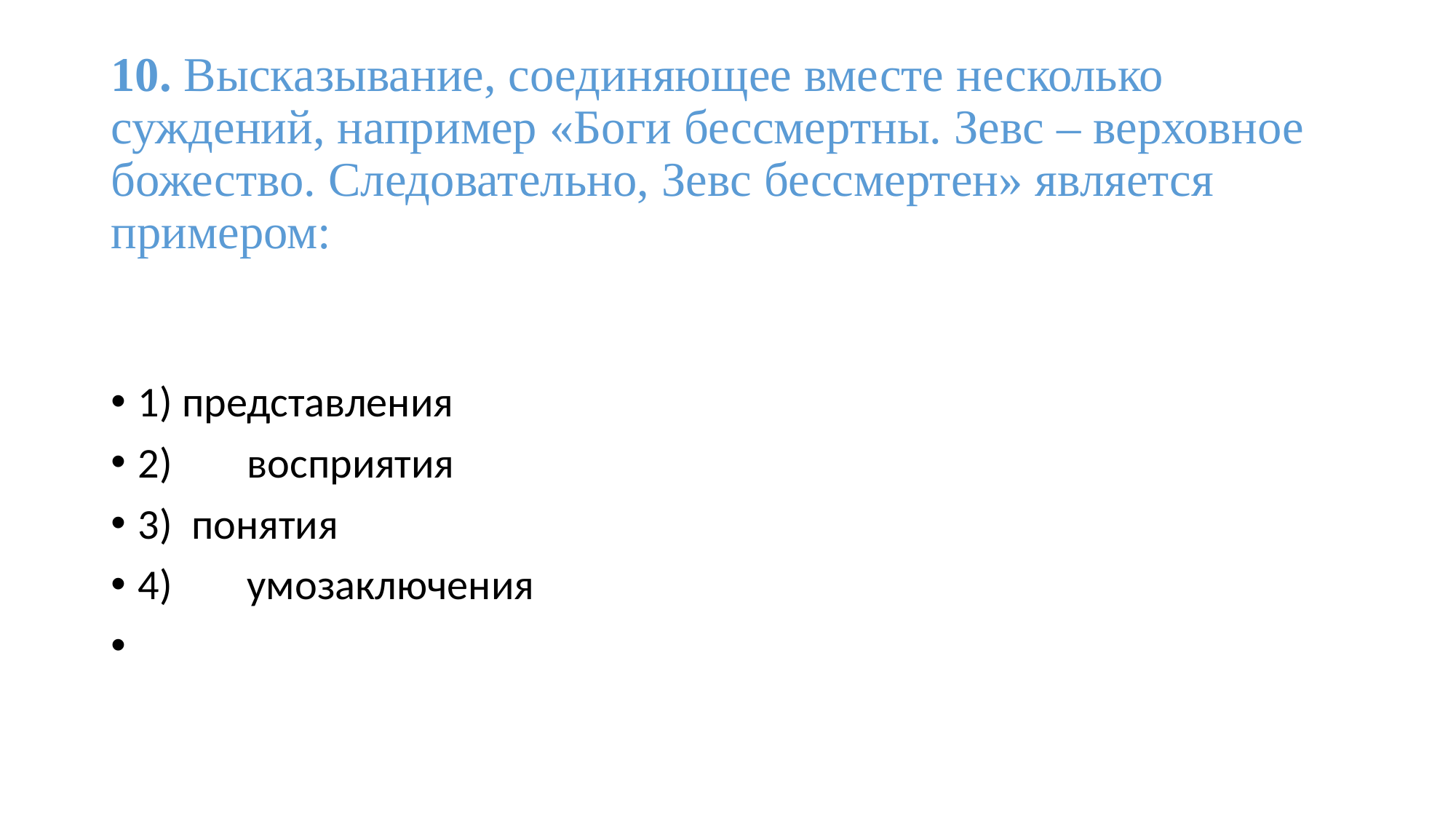

# 10. Высказывание, соединяющее вместе несколько суждений, например «Боги бессмертны. Зевс – верховное божество. Следовательно, Зевс бессмертен» является примером:
1) представления
2)	восприятия
3)  понятия
4)	умозаключения